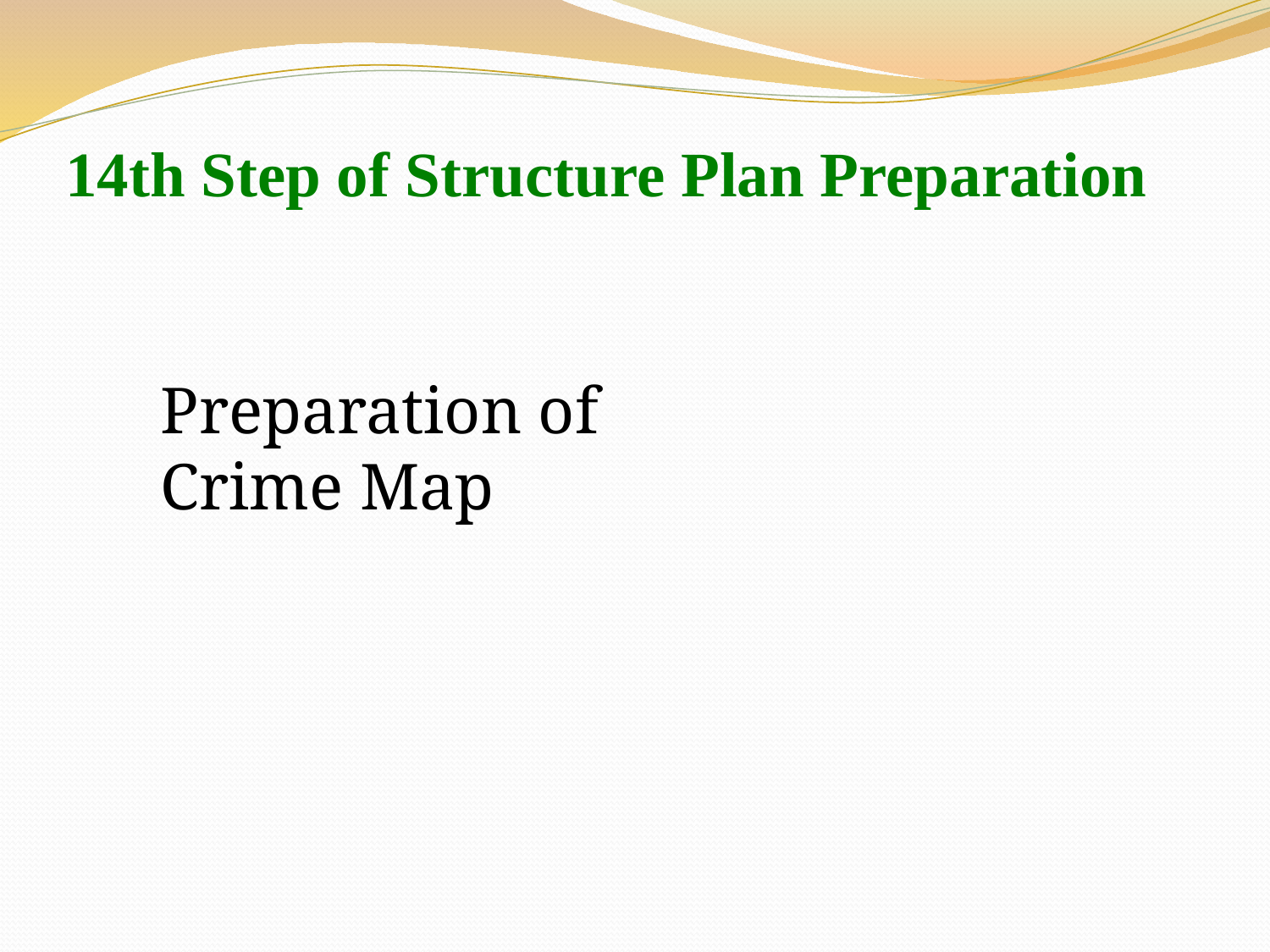

14th Step of Structure Plan Preparation
Preparation of
Crime Map